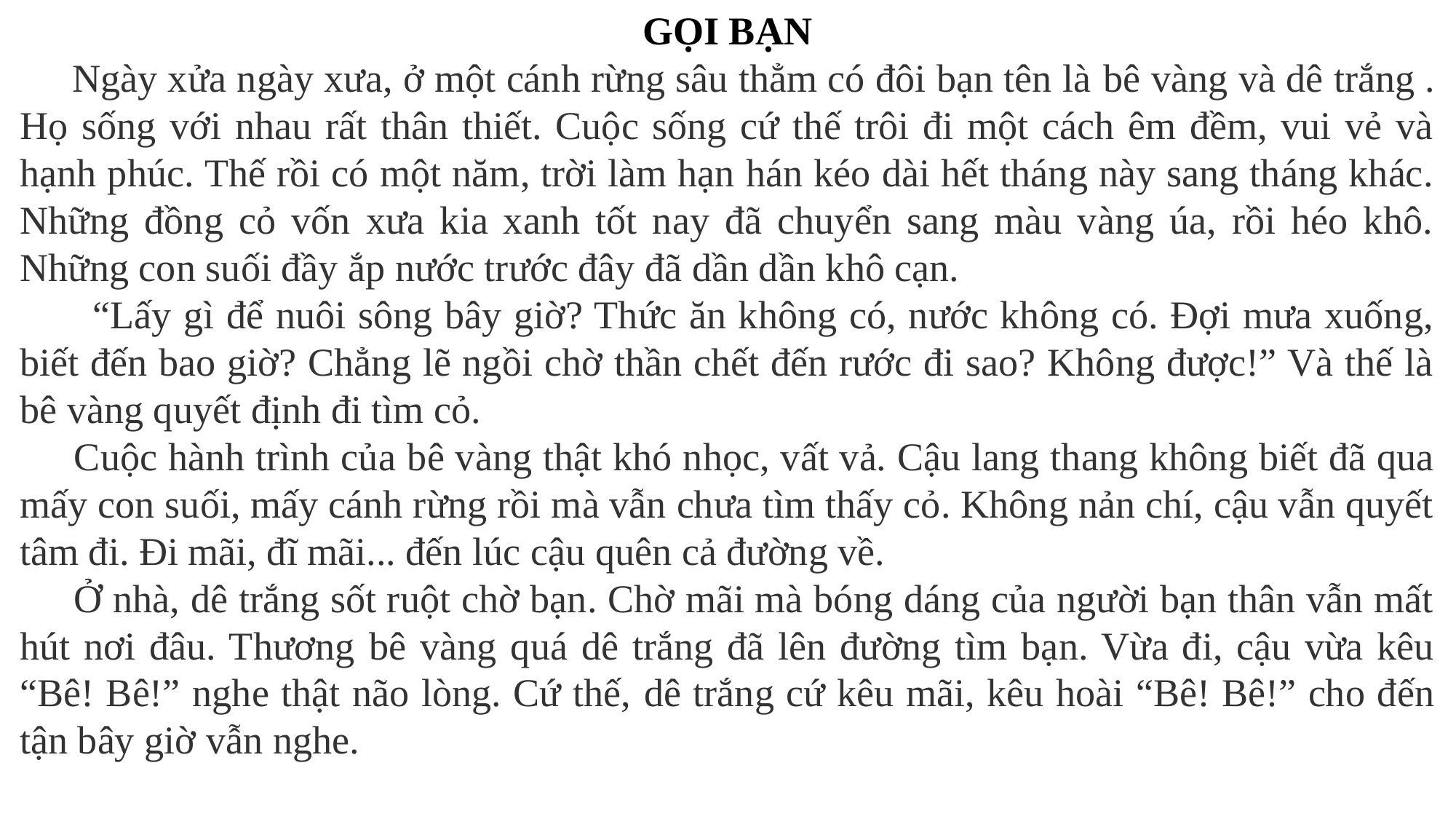

GỌI BẠN
     Ngày xửa ngày xưa, ở một cánh rừng sâu thẳm có đôi bạn tên là bê vàng và dê trắng . Họ sống với nhau rất thân thiết. Cuộc sống cứ thế trôi đi một cách êm đềm, vui vẻ và hạnh phúc. Thế rồi có một năm, trời làm hạn hán kéo dài hết tháng này sang tháng khác. Những đồng cỏ vốn xưa kia xanh tốt nay đã chuyển sang màu vàng úa, rồi héo khô. Những con suối đầy ắp nước trước đây đã dần dần khô cạn.
      “Lấy gì để nuôi sông bây giờ? Thức ăn không có, nước không có. Đợi mưa xuống, biết đến bao giờ? Chẳng lẽ ngồi chờ thần chết đến rước đi sao? Không được!” Và thế là bê vàng quyết định đi tìm cỏ.
     Cuộc hành trình của bê vàng thật khó nhọc, vất vả. Cậu lang thang không biết đã qua mấy con suối, mấy cánh rừng rồi mà vẫn chưa tìm thấy cỏ. Không nản chí, cậu vẫn quyết tâm đi. Đi mãi, đĩ mãi... đến lúc cậu quên cả đường về.
     Ở nhà, dê trắng sốt ruột chờ bạn. Chờ mãi mà bóng dáng của người bạn thân vẫn mất hút nơi đâu. Thương bê vàng quá dê trắng đã lên đường tìm bạn. Vừa đi, cậu vừa kêu “Bê! Bê!” nghe thật não lòng. Cứ thế, dê trắng cứ kêu mãi, kêu hoài “Bê! Bê!” cho đến tận bây giờ vẫn nghe.